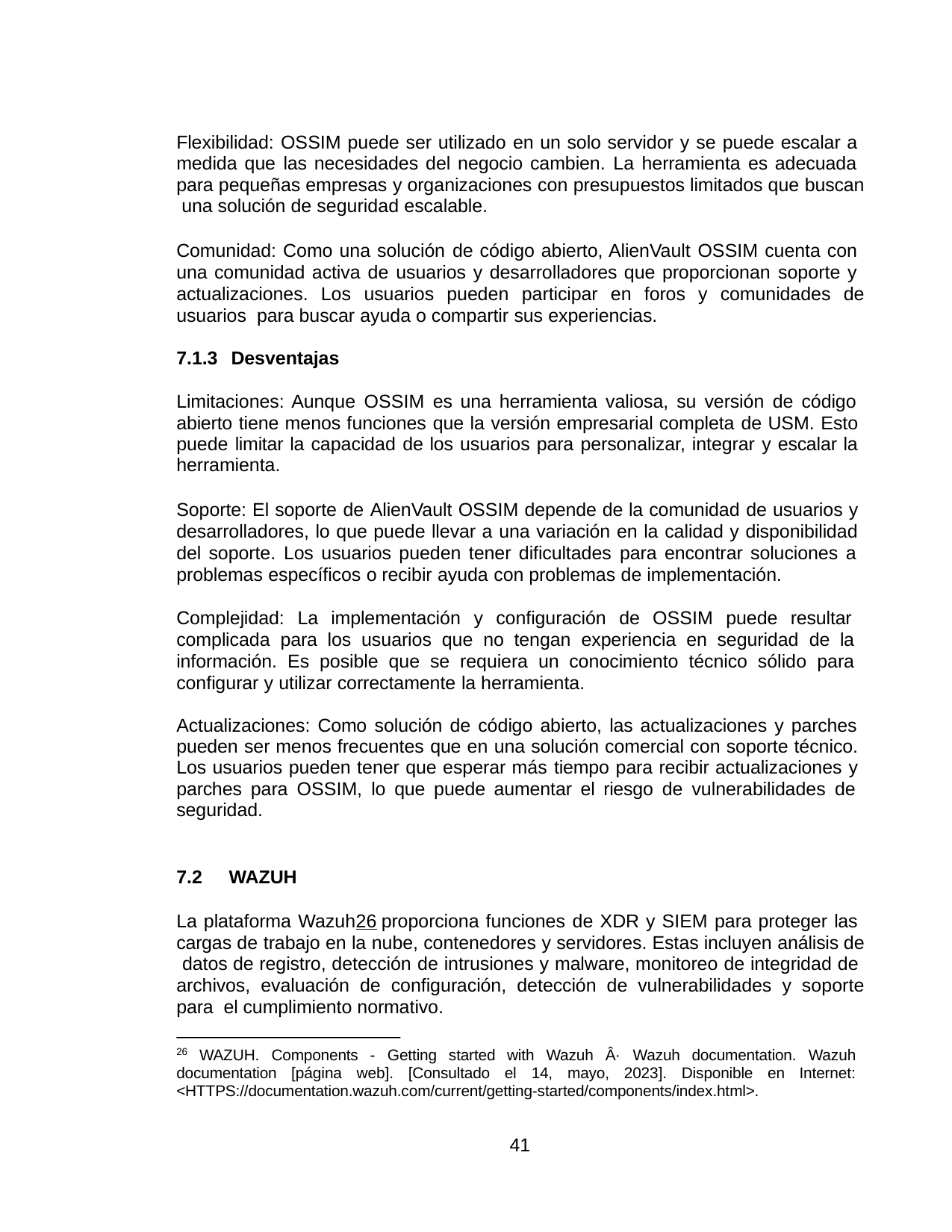

Flexibilidad: OSSIM puede ser utilizado en un solo servidor y se puede escalar a  medida que las necesidades del negocio cambien. La herramienta es adecuada  para pequeñas empresas y organizaciones con presupuestos limitados que buscan  una solución de seguridad escalable.

Comunidad: Como una solución de código abierto, AlienVault OSSIM cuenta con  una comunidad activa de usuarios y desarrolladores que proporcionan soporte y  actualizaciones. Los usuarios pueden participar en foros y comunidades de usuarios  para buscar ayuda o compartir sus experiencias.

7.1.3 Desventajas

Limitaciones: Aunque OSSIM es una herramienta valiosa, su versión de código  abierto tiene menos funciones que la versión empresarial completa de USM. Esto  puede limitar la capacidad de los usuarios para personalizar, integrar y escalar la  herramienta.

Soporte: El soporte de AlienVault OSSIM depende de la comunidad de usuarios y  desarrolladores, lo que puede llevar a una variación en la calidad y disponibilidad  del soporte. Los usuarios pueden tener dificultades para encontrar soluciones a  problemas específicos o recibir ayuda con problemas de implementación.

Complejidad: La implementación y configuración de OSSIM puede resultar  complicada para los usuarios que no tengan experiencia en seguridad de la  información. Es posible que se requiera un conocimiento técnico sólido para  configurar y utilizar correctamente la herramienta.

Actualizaciones: Como solución de código abierto, las actualizaciones y parches  pueden ser menos frecuentes que en una solución comercial con soporte técnico.  Los usuarios pueden tener que esperar más tiempo para recibir actualizaciones y  parches para OSSIM, lo que puede aumentar el riesgo de vulnerabilidades de  seguridad.

7.2	WAZUH

La plataforma Wazuh26 proporciona funciones de XDR y SIEM para proteger las  cargas de trabajo en la nube, contenedores y servidores. Estas incluyen análisis de  datos de registro, detección de intrusiones y malware, monitoreo de integridad de  archivos, evaluación de configuración, detección de vulnerabilidades y soporte para  el cumplimiento normativo.

26
WAZUH. Components - Getting started with Wazuh Â· Wazuh documentation. Wazuh
documentation [página   web].   [Consultado el 14, mayo, 2023].   Disponible en Internet:
<HTTPS://documentation.wazuh.com/current/getting-started/components/index.html>.
41